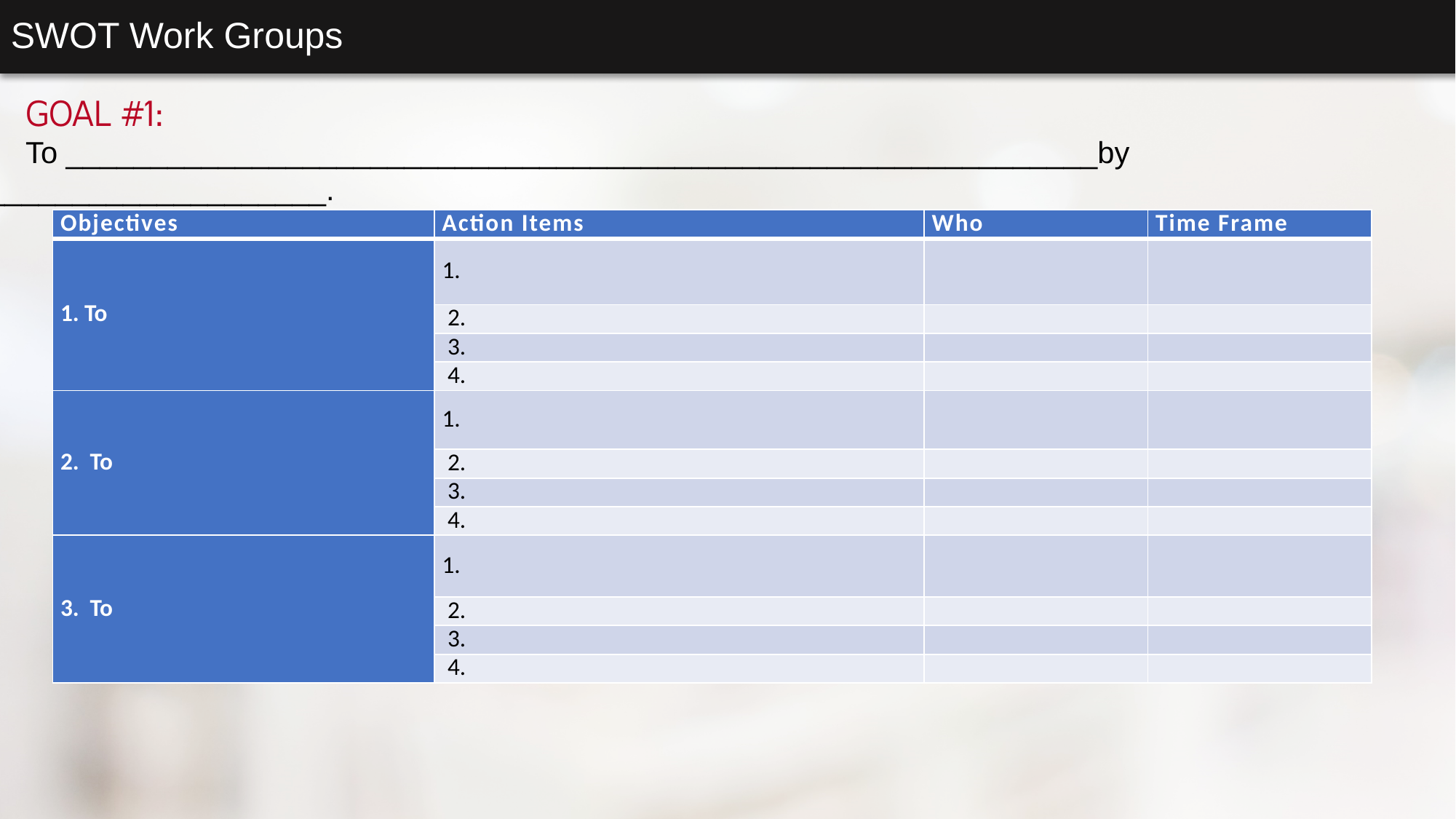

SWOT Work Groups
GOAL #1:
To _____________________________________________________________by _____________________.
| Objectives | Action Items | Who | Time Frame |
| --- | --- | --- | --- |
| 1. To | 1. |  |  |
|  | 2. |  |  |
|  | 3. |  |  |
|  | 4. |  |  |
| 2. To | 1. |  |  |
|  | 2. |  |  |
|  | 3. |  |  |
|  | 4. |  |  |
| 3. To | 1. |  |  |
|  | 2. |  |  |
|  | 3. |  |  |
|  | 4. |  |  |